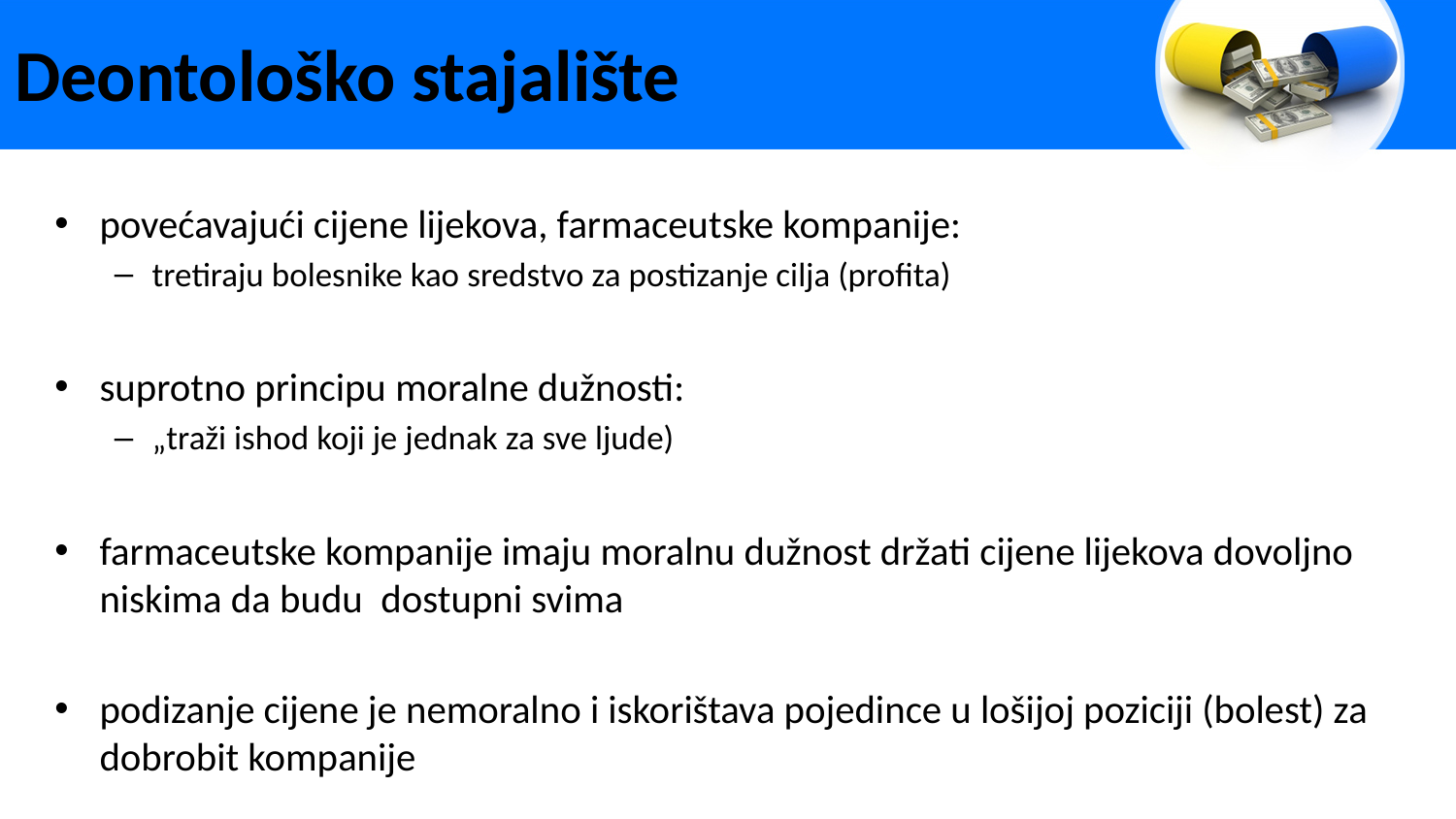

# Deontološko stajalište
povećavajući cijene lijekova, farmaceutske kompanije:
tretiraju bolesnike kao sredstvo za postizanje cilja (profita)

suprotno principu moralne dužnosti:
„traži ishod koji je jednak za sve ljude)

farmaceutske kompanije imaju moralnu dužnost držati cijene lijekova dovoljno niskima da budu  dostupni svima

podizanje cijene je nemoralno i iskorištava pojedince u lošijoj poziciji (bolest) za dobrobit kompanije